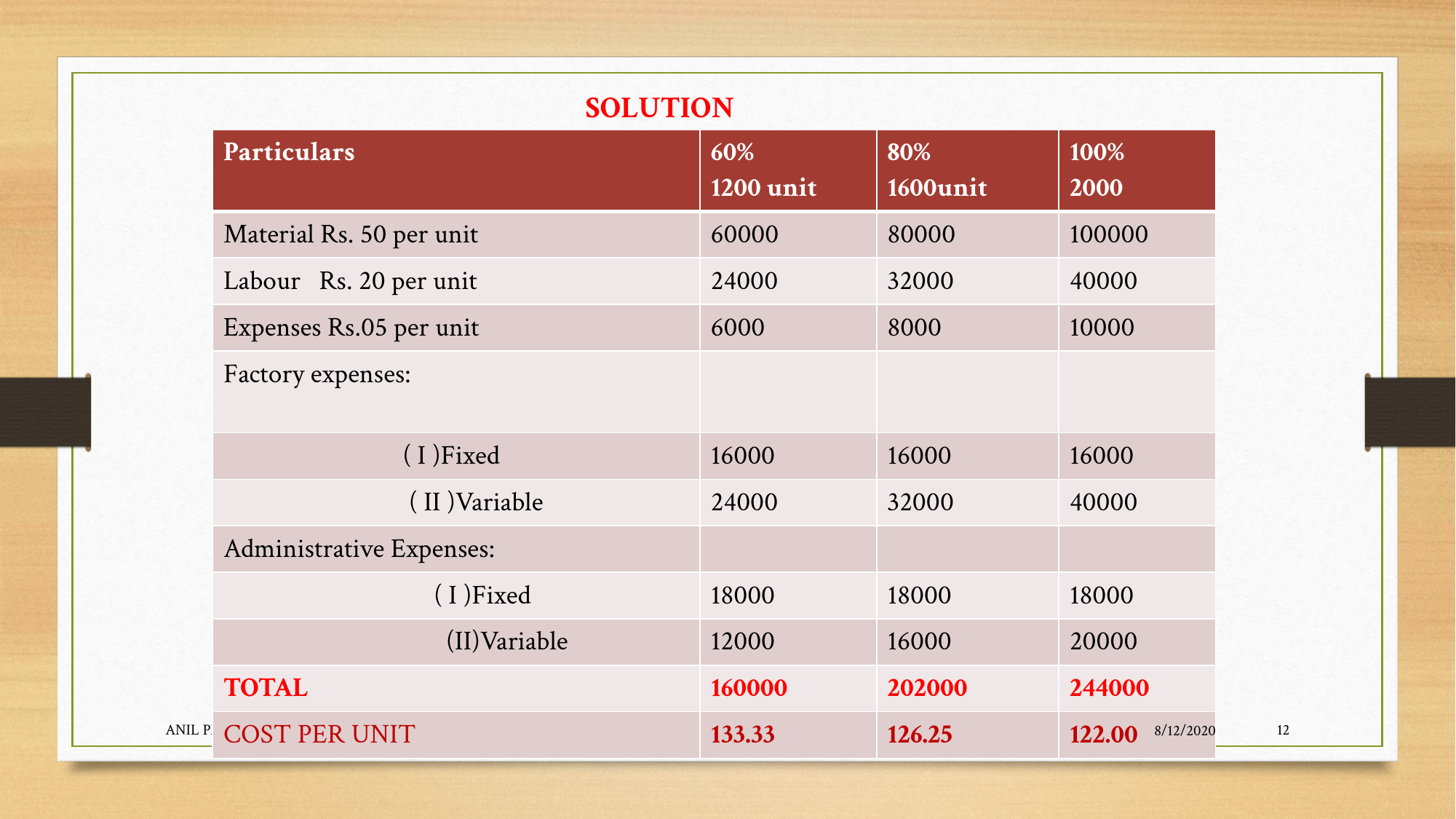

SOLUTION
| Particulars | 60% 1200 unit | 80% 1600unit | 100% 2000 |
| --- | --- | --- | --- |
| Material Rs. 50 per unit | 60000 | 80000 | 100000 |
| Labour Rs. 20 per unit | 24000 | 32000 | 40000 |
| Expenses Rs.05 per unit | 6000 | 8000 | 10000 |
| Factory expenses: |  |  |  |
| ( I )Fixed | 16000 | 16000 | 16000 |
| ( II )Variable | 24000 | 32000 | 40000 |
| Administrative Expenses: |  |  |  |
| ( I )Fixed | 18000 | 18000 | 18000 |
| (II)Variable | 12000 | 16000 | 20000 |
| TOTAL | 160000 | 202000 | 244000 |
| COST PER UNIT | 133.33 | 126.25 | 122.00 |
ANIL PRATAP SINGH
8/12/2020
12